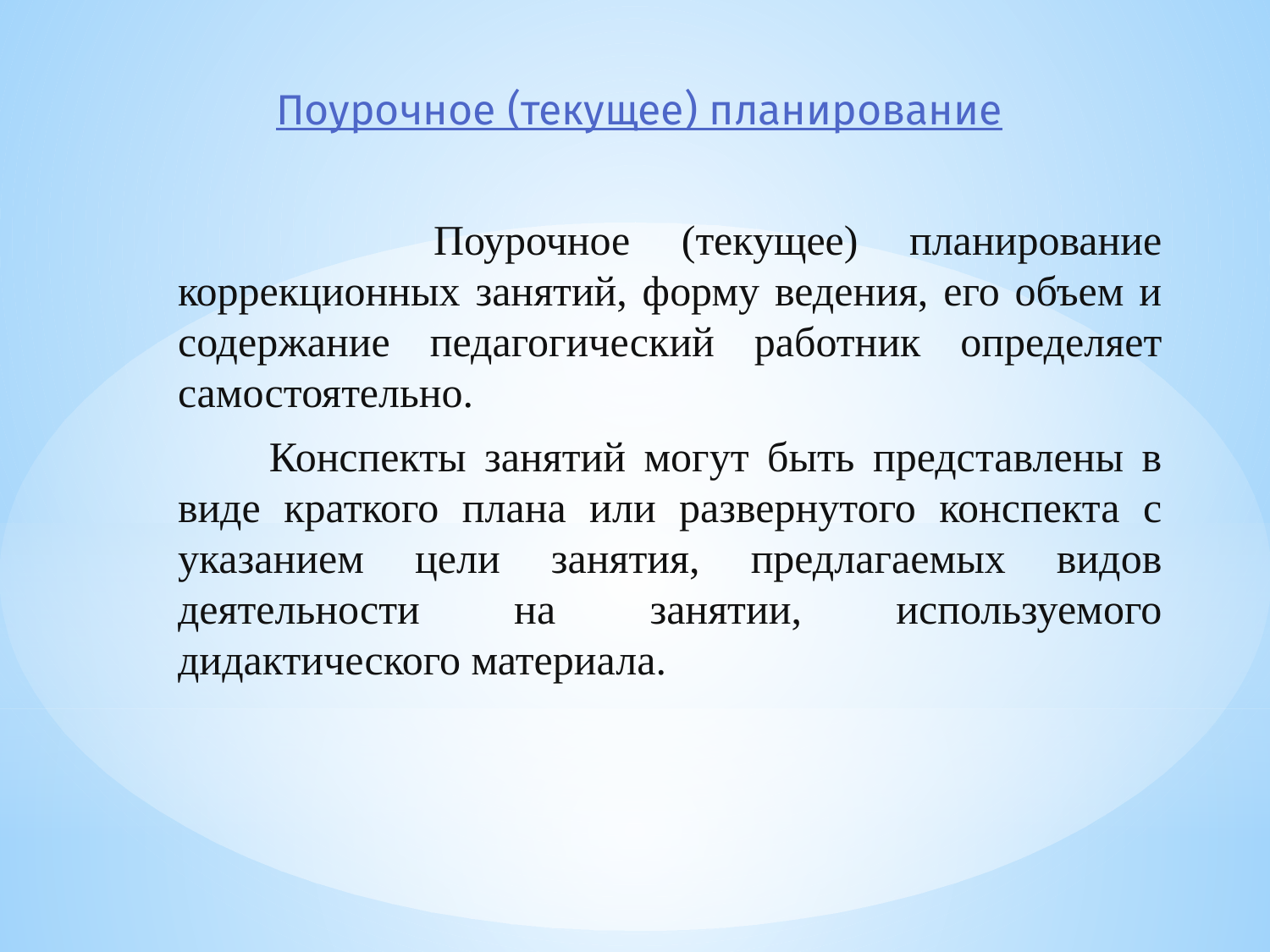

# Поурочное (текущее) планирование
     Поурочное (текущее) планирование коррекционных занятий, форму ведения, его объем и содержание педагогический работник определяет самостоятельно.
     Конспекты занятий могут быть представлены в виде краткого плана или развернутого конспекта с указанием цели занятия, предлагаемых видов деятельности на занятии, используемого дидактического материала.